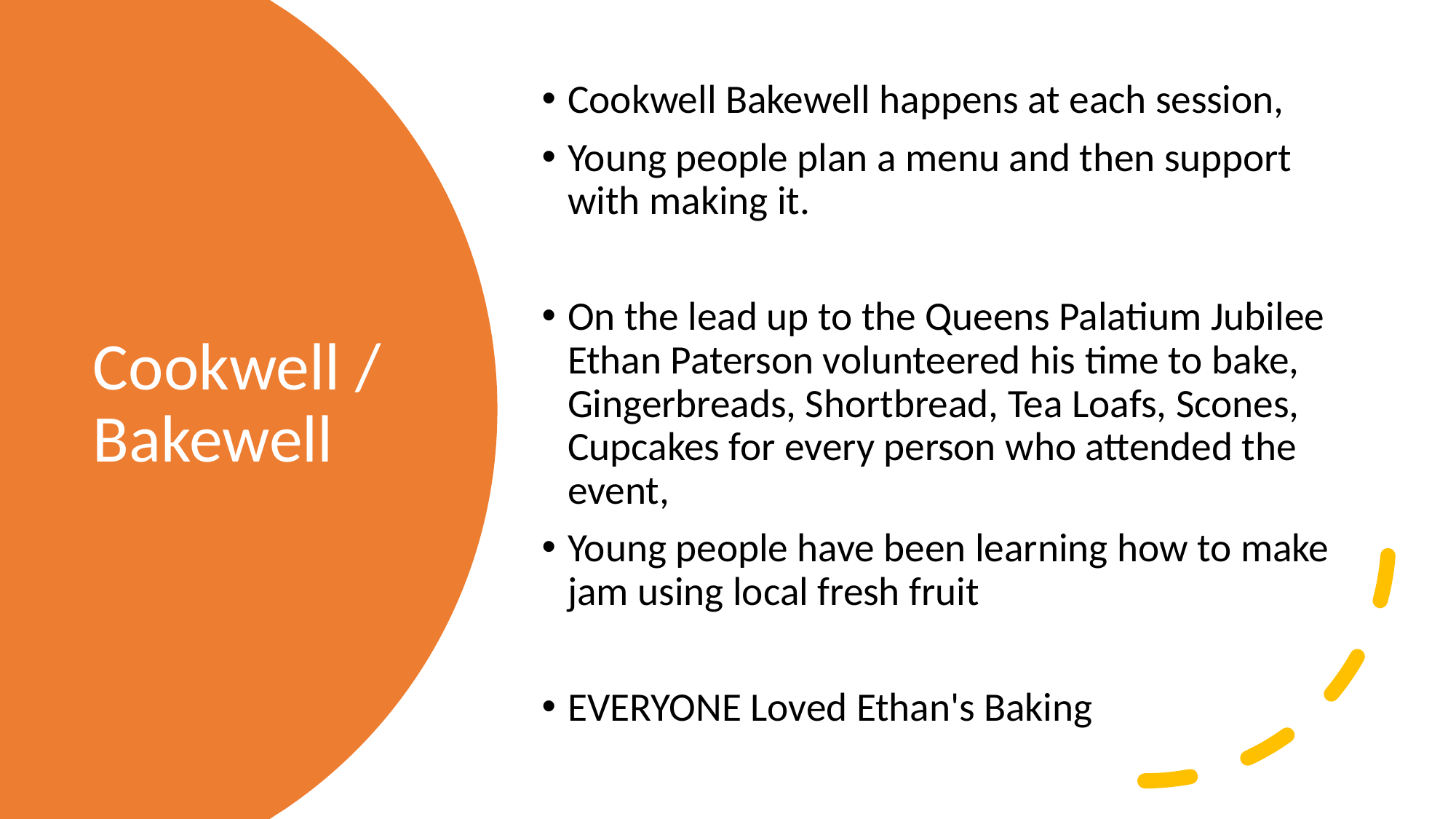

Cookwell Bakewell happens at each session,
Young people plan a menu and then support with making it.

On the lead up to the Queens Palatium Jubilee Ethan Paterson volunteered his time to bake, Gingerbreads, Shortbread, Tea Loafs, Scones, Cupcakes for every person who attended the event,
Young people have been learning how to make jam using local fresh fruit

EVERYONE Loved Ethan's Baking
# Cookwell / Bakewell